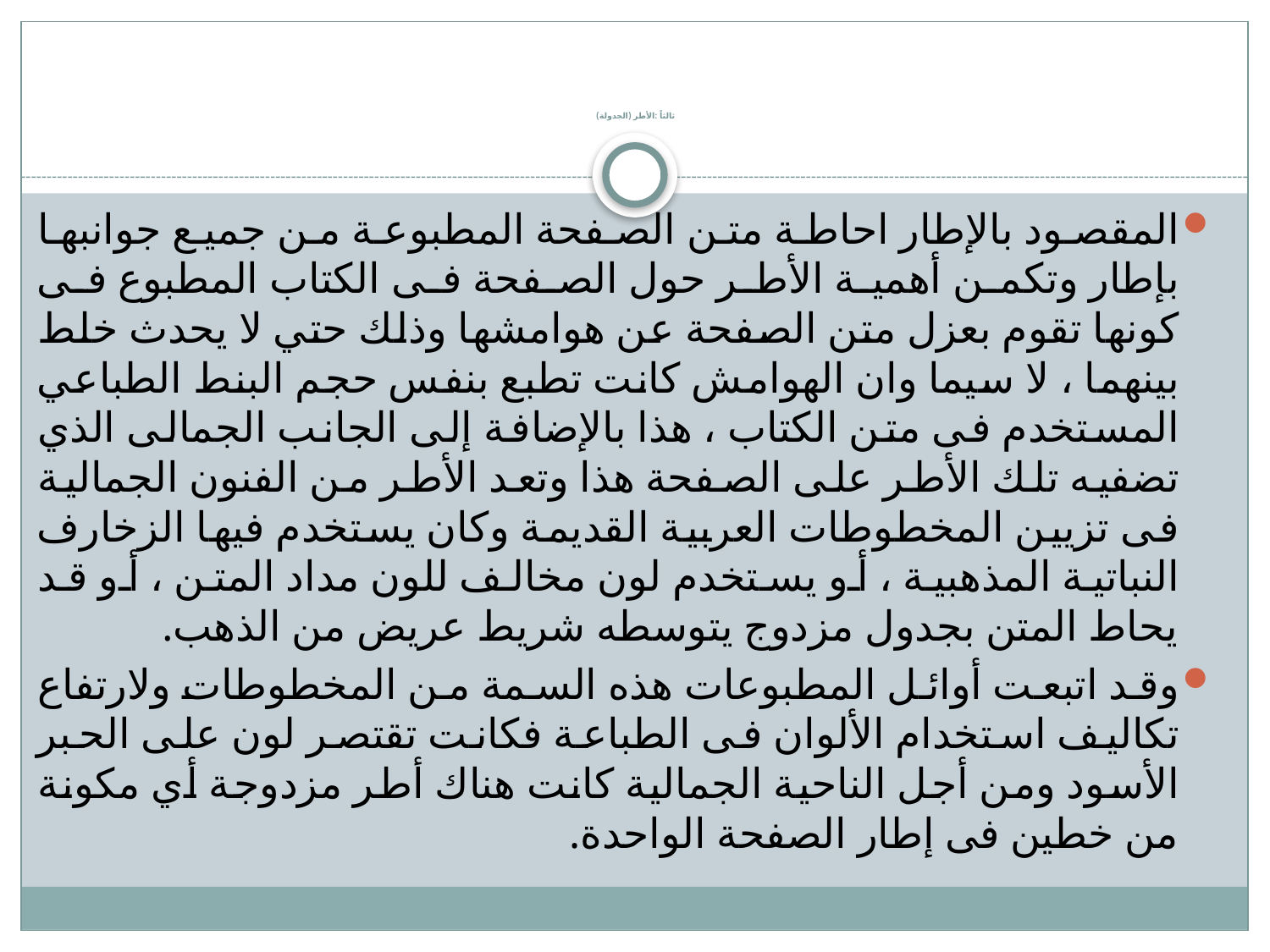

# ثالثاً :الأطر (الجدولة)
المقصود بالإطار احاطة متن الصفحة المطبوعة من جميع جوانبها بإطار وتكمن أهمية الأطر حول الصفحة فى الكتاب المطبوع فى كونها تقوم بعزل متن الصفحة عن هوامشها وذلك حتي لا يحدث خلط بينهما ، لا سيما وان الهوامش كانت تطبع بنفس حجم البنط الطباعي المستخدم فى متن الكتاب ، هذا بالإضافة إلى الجانب الجمالى الذي تضفيه تلك الأطر على الصفحة هذا وتعد الأطر من الفنون الجمالية فى تزيين المخطوطات العربية القديمة وكان يستخدم فيها الزخارف النباتية المذهبية ، أو يستخدم لون مخالف للون مداد المتن ، أو قد يحاط المتن بجدول مزدوج يتوسطه شريط عريض من الذهب.
وقد اتبعت أوائل المطبوعات هذه السمة من المخطوطات ولارتفاع تكاليف استخدام الألوان فى الطباعة فكانت تقتصر لون على الحبر الأسود ومن أجل الناحية الجمالية كانت هناك أطر مزدوجة أي مكونة من خطين فى إطار الصفحة الواحدة.